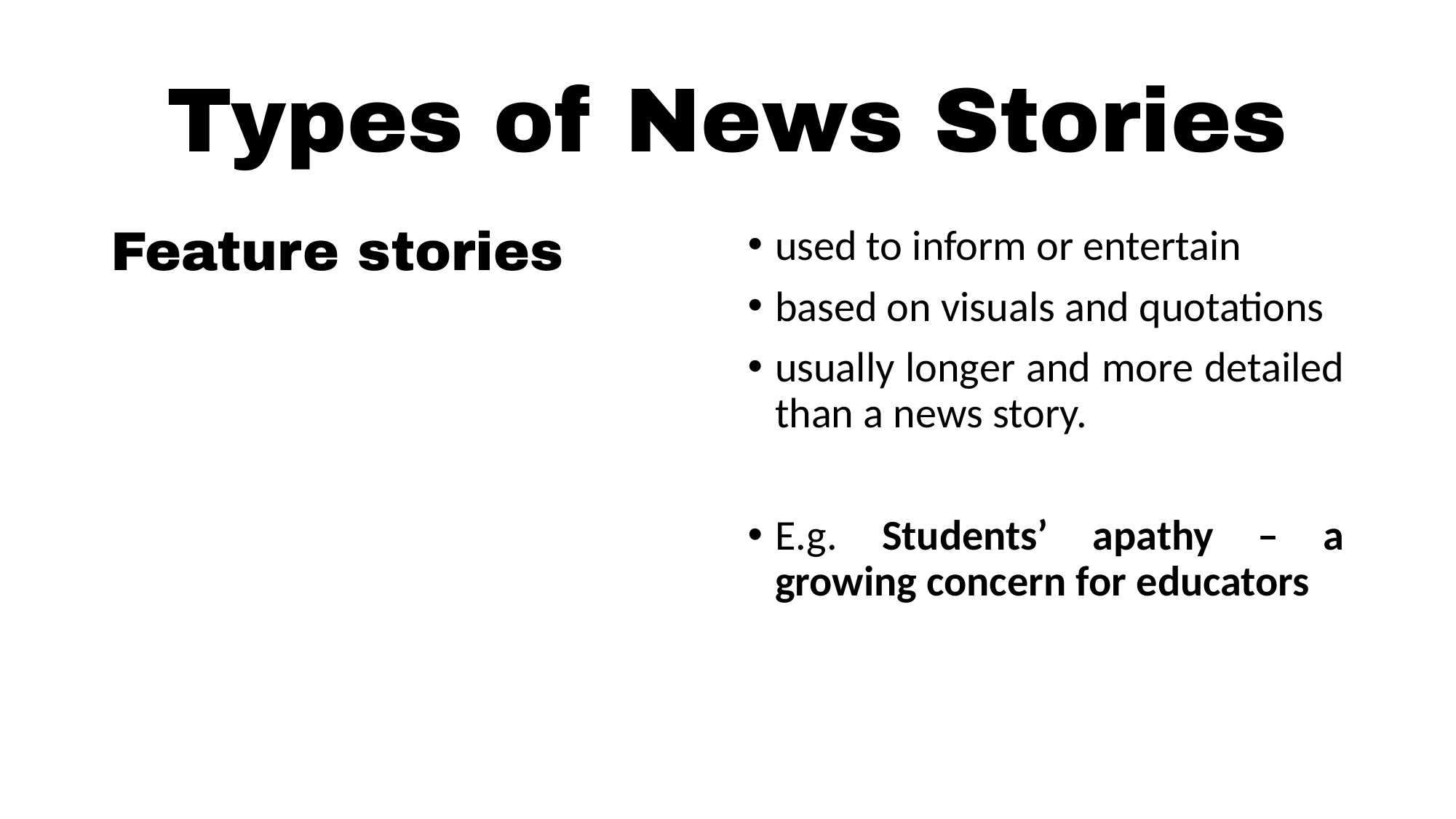

# Types of News Stories
Feature stories
used to inform or entertain
based on visuals and quotations
usually longer and more detailed than a news story.

E.g. Students’ apathy – a growing concern for educators